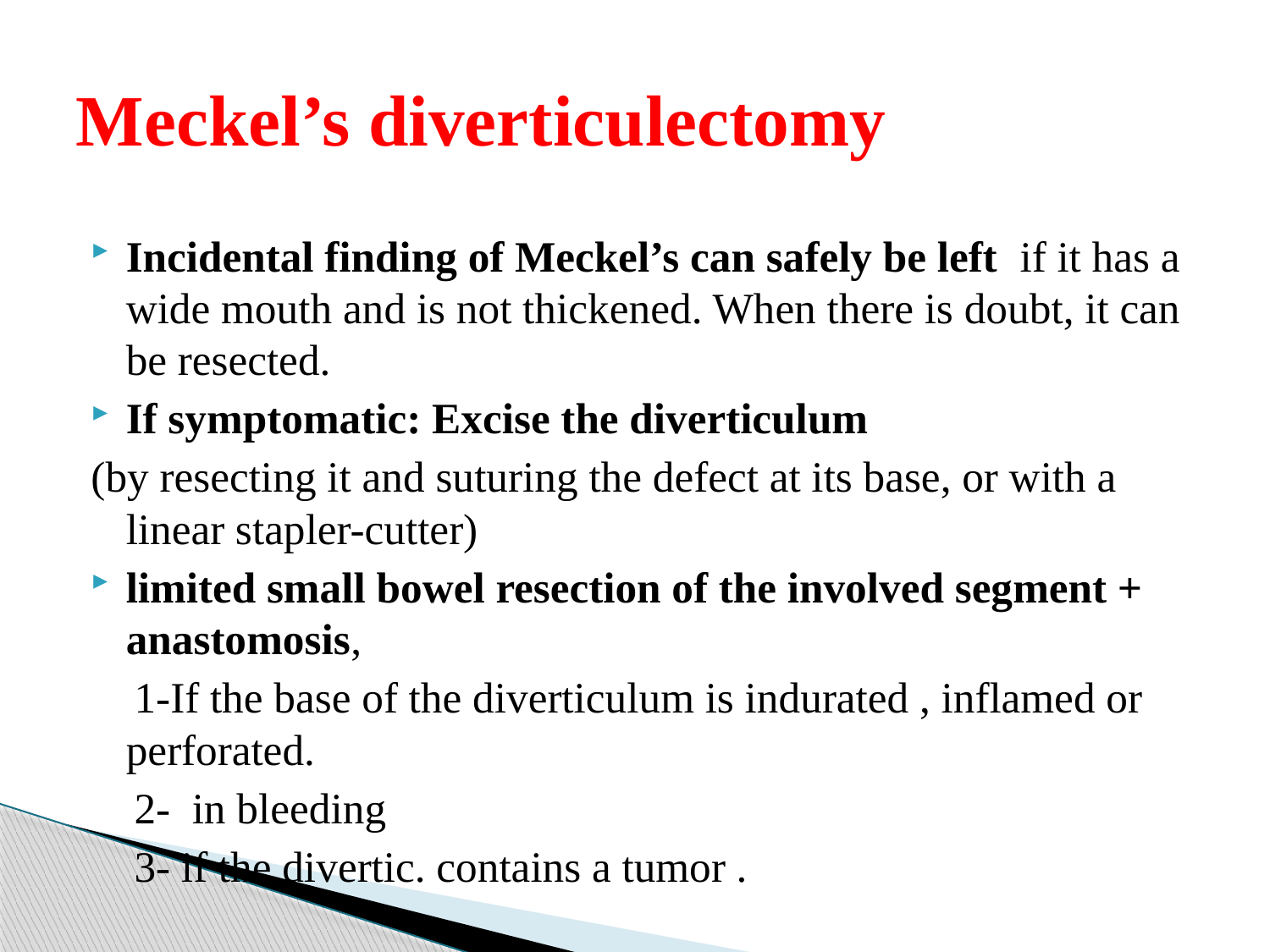

# Meckel’s diverticulectomy
Incidental finding of Meckel’s can safely be left  if it has a wide mouth and is not thickened. When there is doubt, it can be resected.
If symptomatic: Excise the diverticulum
(by resecting it and suturing the defect at its base, or with a linear stapler-cutter)
limited small bowel resection of the involved segment + anastomosis,
    1-If the base of the diverticulum is indurated , inflamed or perforated.
    2-  in bleeding
    3- if the divertic. contains a tumor .